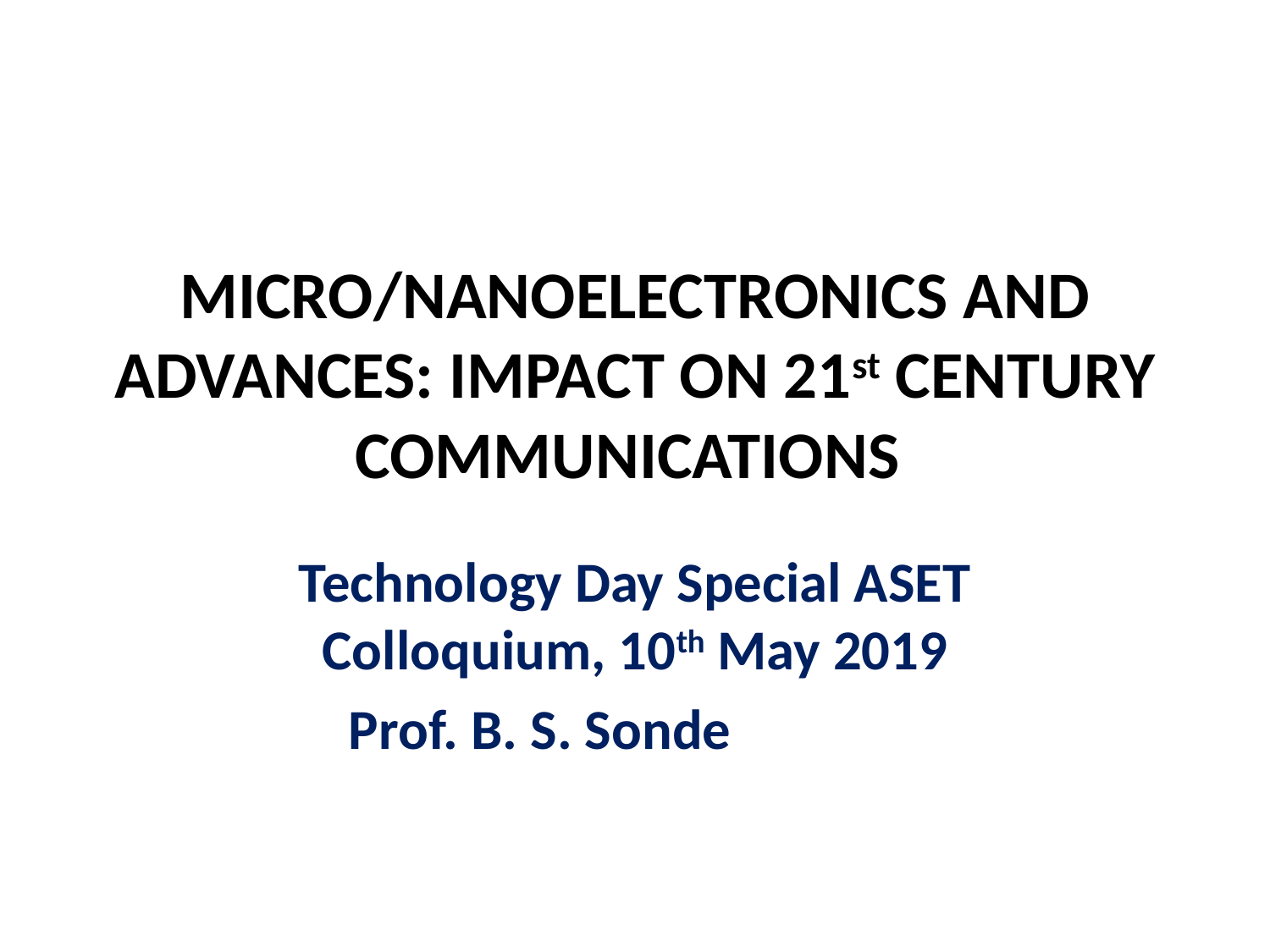

# MICRO/NANOELECTRONICS AND ADVANCES: IMPACT ON 21st CENTURY COMMUNICATIONS
Technology Day Special ASET Colloquium, 10th May 2019
Prof. B. S. Sonde